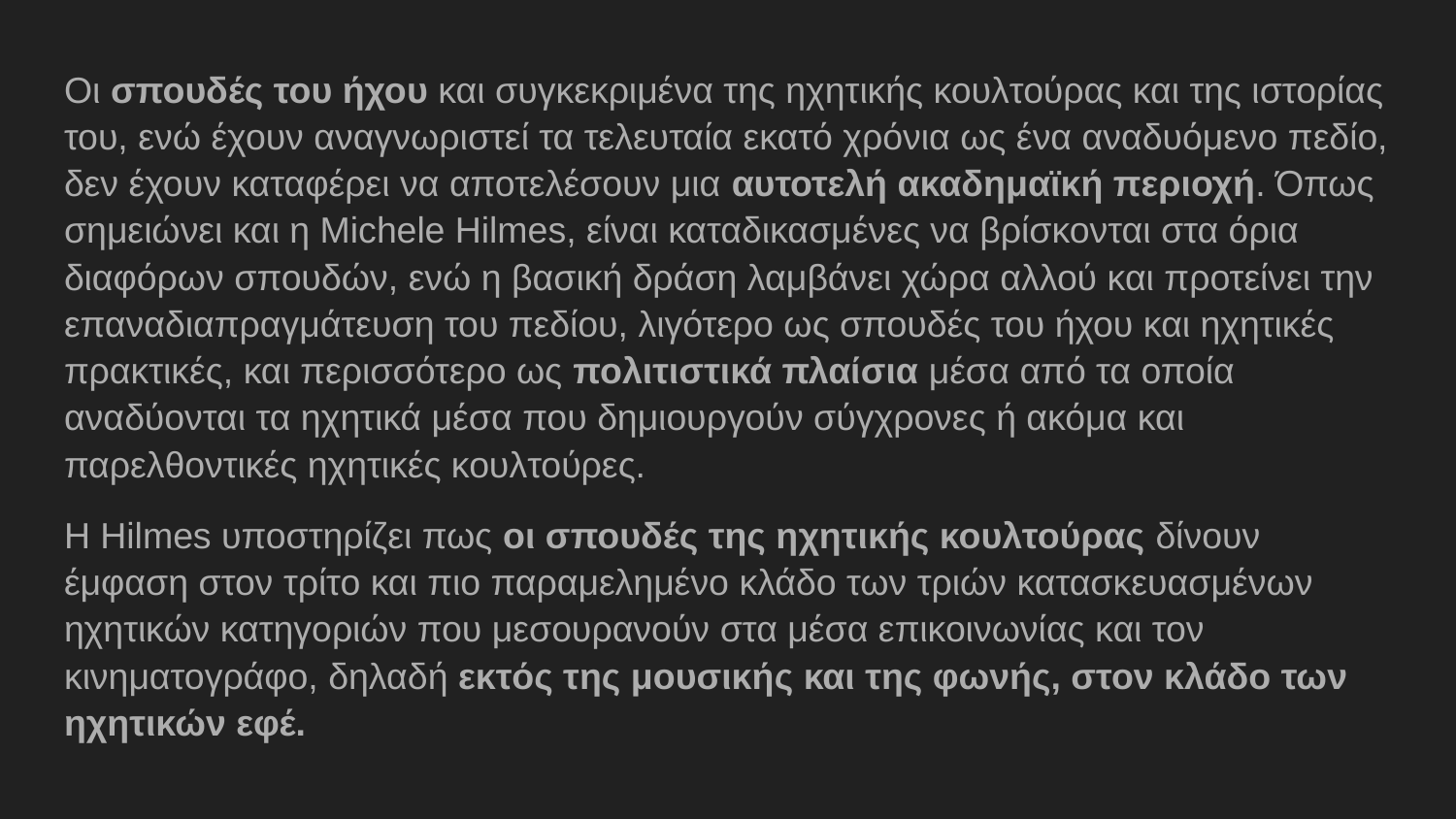

Οι σπουδές του ήχου και συγκεκριμένα της ηχητικής κουλτούρας και της ιστορίας του, ενώ έχουν αναγνωριστεί τα τελευταία εκατό χρόνια ως ένα αναδυόμενο πεδίο, δεν έχουν καταφέρει να αποτελέσουν μια αυτοτελή ακαδημαϊκή περιοχή. Όπως σημειώνει και η Michele Hilmes, είναι καταδικασμένες να βρίσκονται στα όρια διαφόρων σπουδών, ενώ η βασική δράση λαμβάνει χώρα αλλού και προτείνει την επαναδιαπραγμάτευση του πεδίου, λιγότερο ως σπουδές του ήχου και ηχητικές πρακτικές, και περισσότερο ως πολιτιστικά πλαίσια μέσα από τα οποία αναδύονται τα ηχητικά μέσα που δημιουργούν σύγχρονες ή ακόμα και παρελθοντικές ηχητικές κουλτούρες.
H Hilmes υποστηρίζει πως οι σπουδές της ηχητικής κουλτούρας δίνουν έμφαση στον τρίτο και πιο παραμελημένο κλάδο των τριών κατασκευασμένων ηχητικών κατηγοριών που μεσουρανούν στα μέσα επικοινωνίας και τον κινηματογράφο, δηλαδή εκτός της μουσικής και της φωνής, στον κλάδο των ηχητικών εφέ.